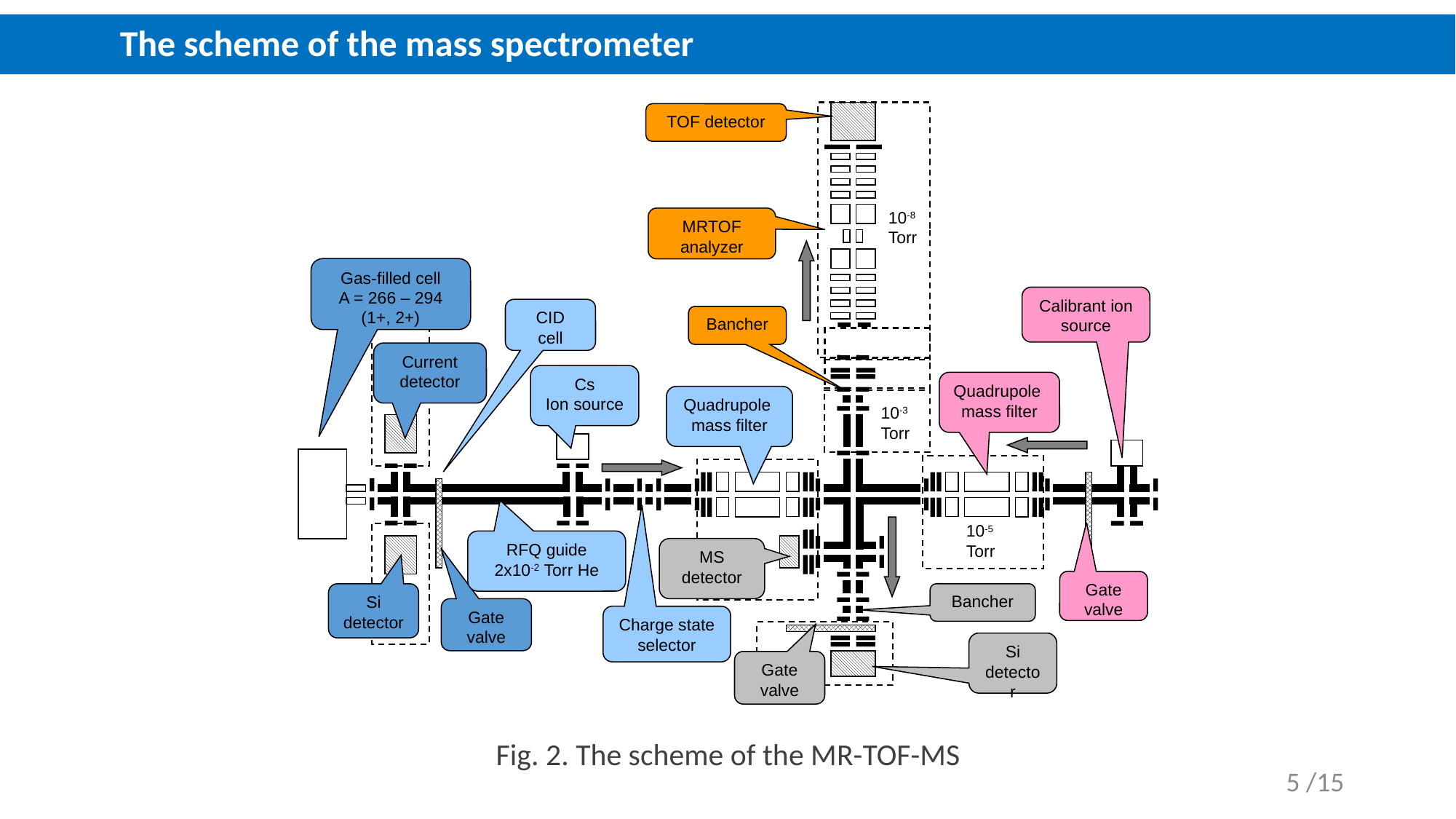

The scheme of the mass spectrometer

TOF detector
10-8
Torr
MRTOF
analyzer
10-3
Torr
Bancher
Gas-filled cell
A = 266 – 294
(1+, 2+)
Current
detector
Si
detector
Gate valve

Calibrant ion source
Quadrupole
mass filter
10-5
Torr
Gate valve
CID
cell
Cs
Ion source
Quadrupole
mass filter
RFQ guide
2х10-2 Torr He
Charge state selector

MS
detector
Bancher
Si
detector
Gate valve

Fig. 2. The scheme of the MR-TOF-MS
5 /15